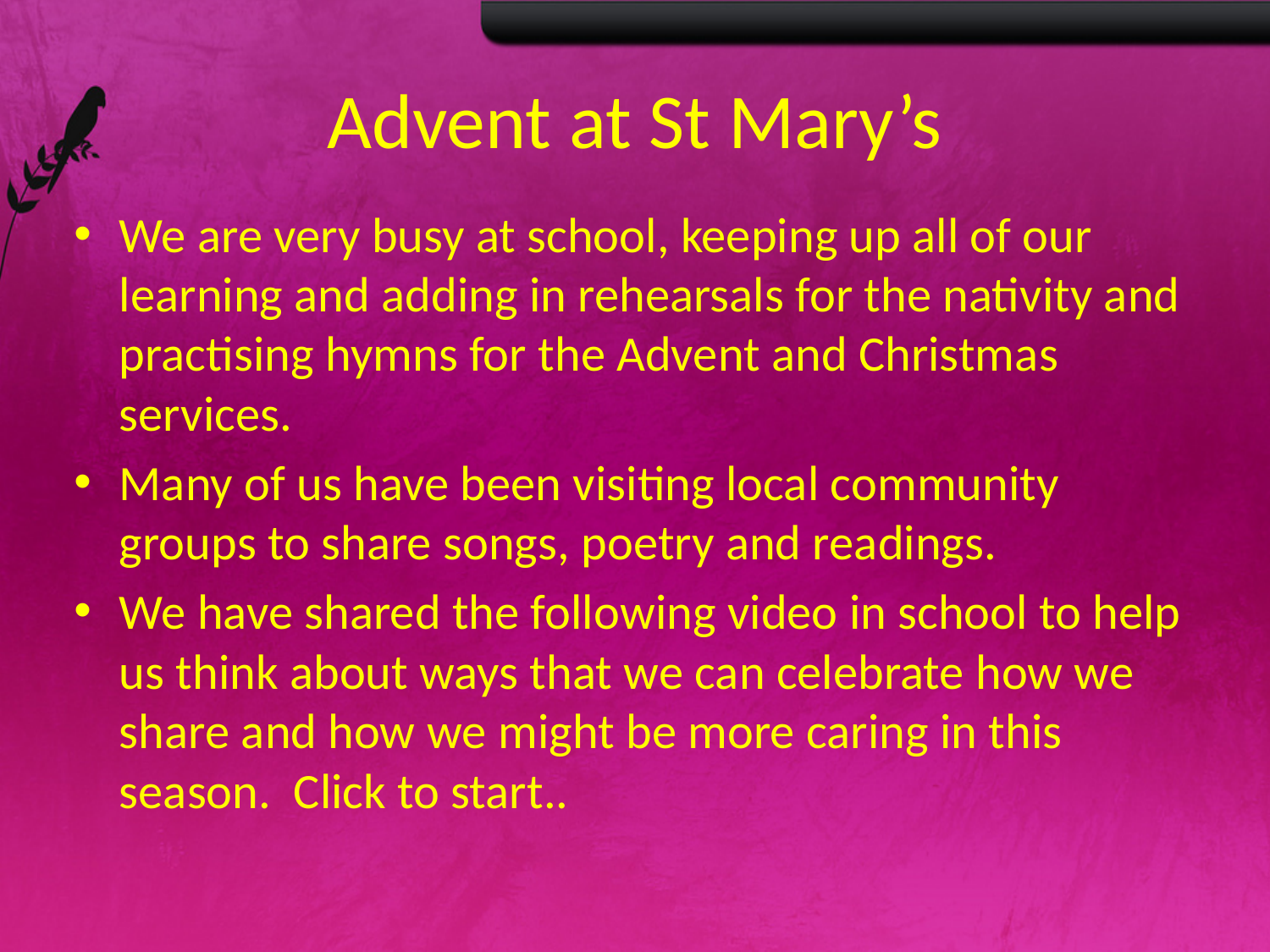

# Advent at St Mary’s
We are very busy at school, keeping up all of our learning and adding in rehearsals for the nativity and practising hymns for the Advent and Christmas services.
Many of us have been visiting local community groups to share songs, poetry and readings.
We have shared the following video in school to help us think about ways that we can celebrate how we share and how we might be more caring in this season.  Click to start..